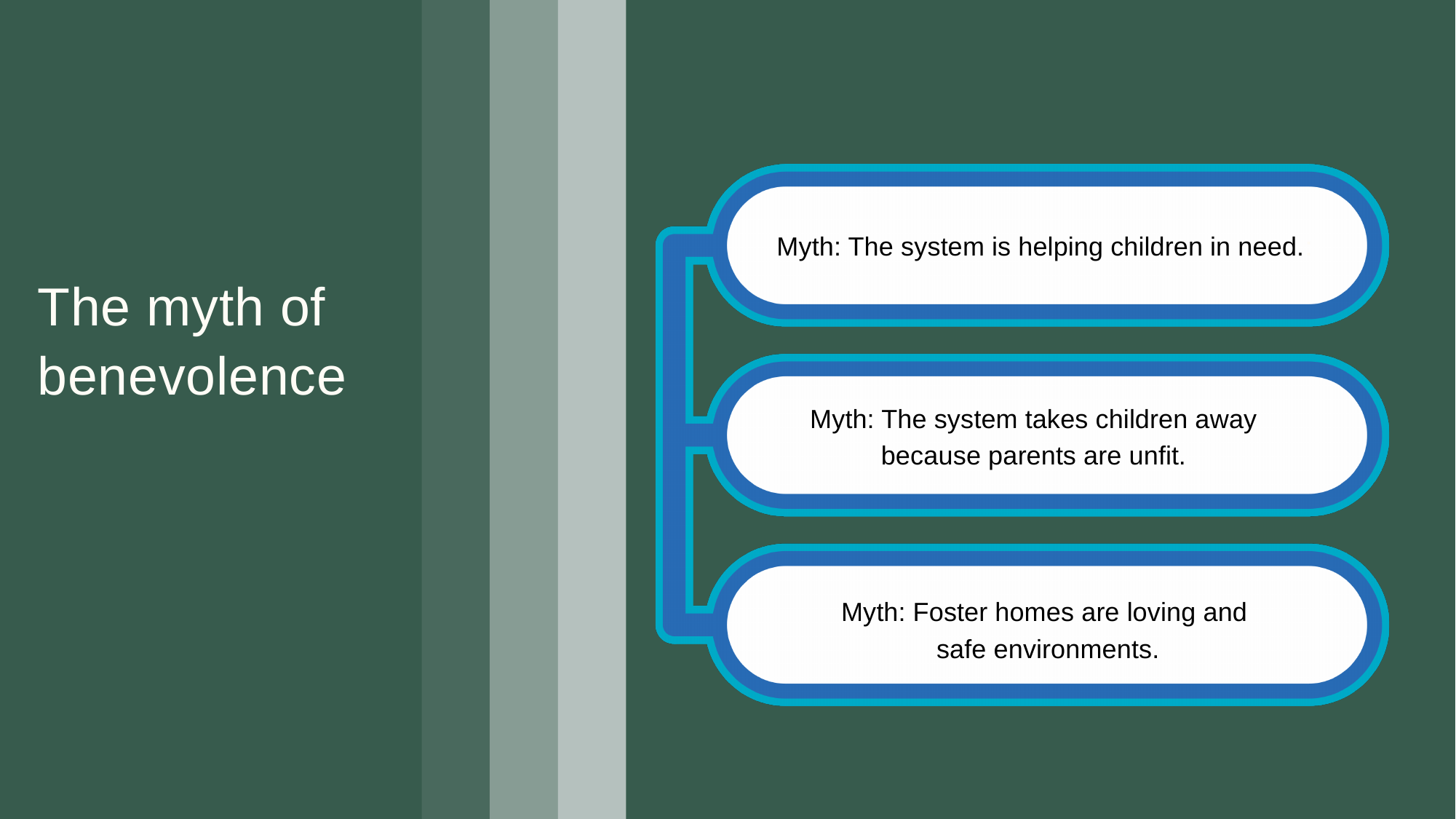

Myth: The system is helping children in need.:
The myth of benevolence
Myth: The system takes children away
because parents are unfit.
Myth: Foster homes are loving and
safe environments.